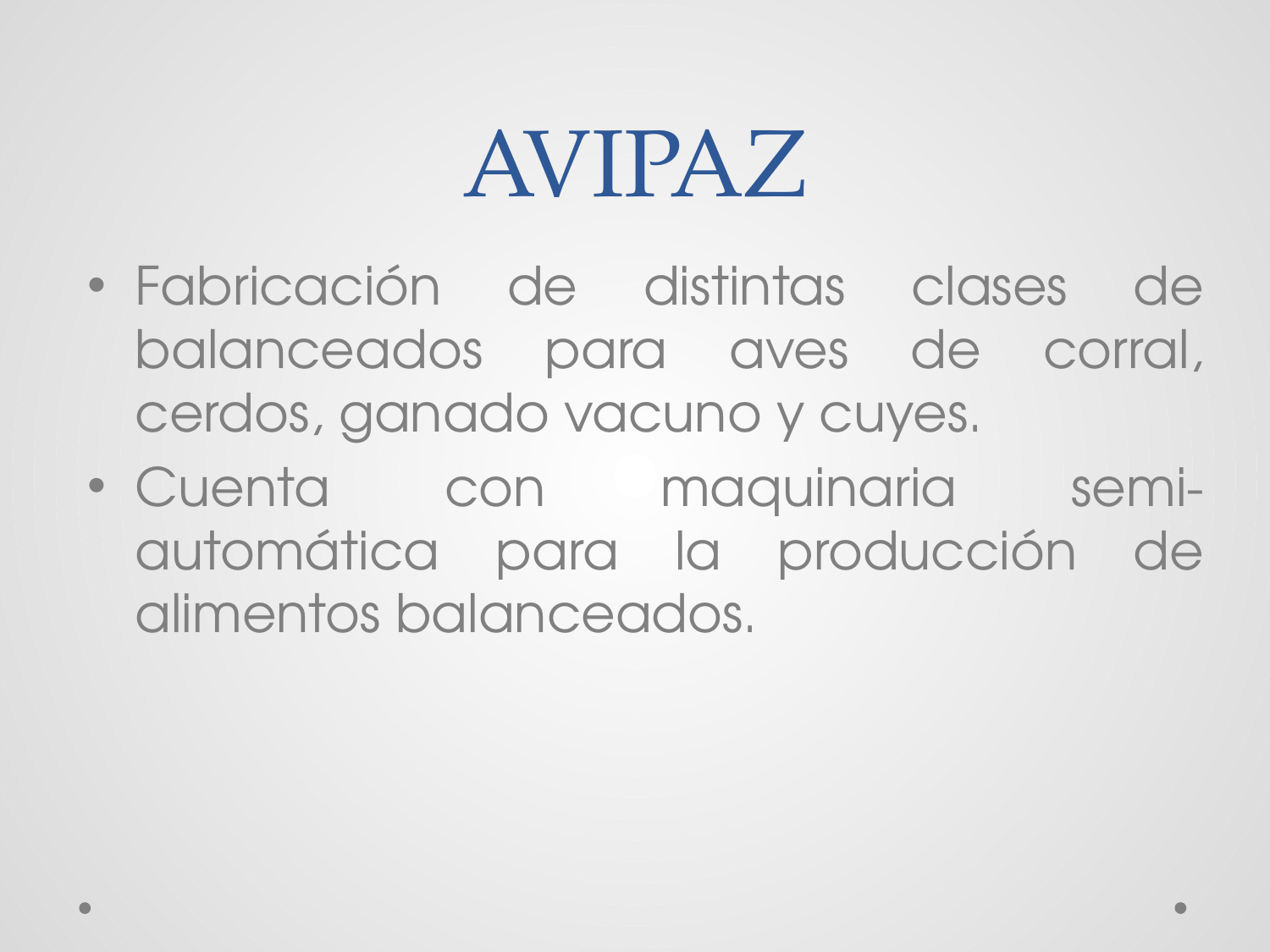

# AVIPAZ
Fabricación de distintas clases de balanceados para aves de corral, cerdos, ganado vacuno y cuyes.
Cuenta con maquinaria semi-automática para la producción de alimentos balanceados.